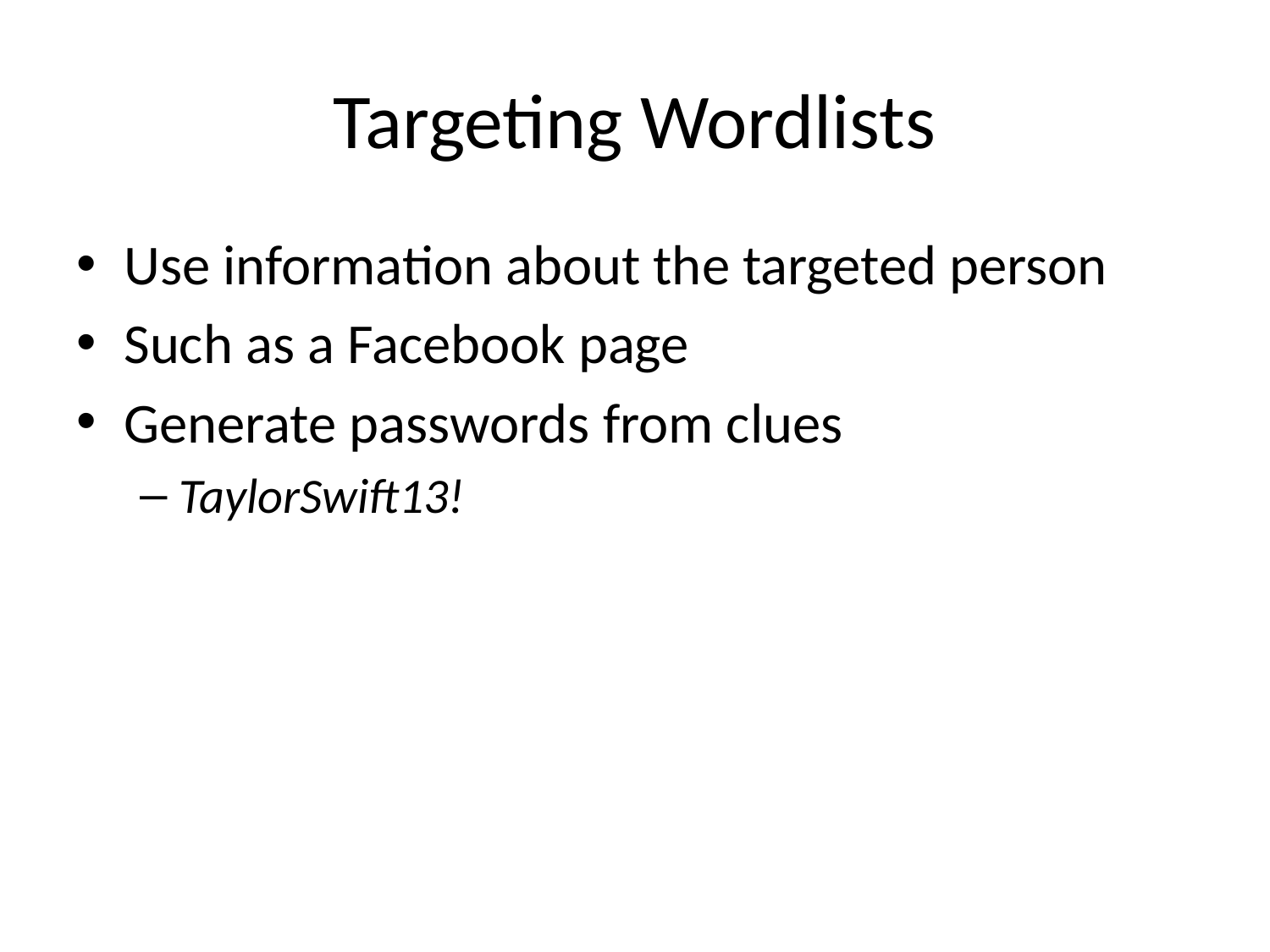

# Targeting Wordlists
Use information about the targeted person
Such as a Facebook page
Generate passwords from clues
TaylorSwift13!